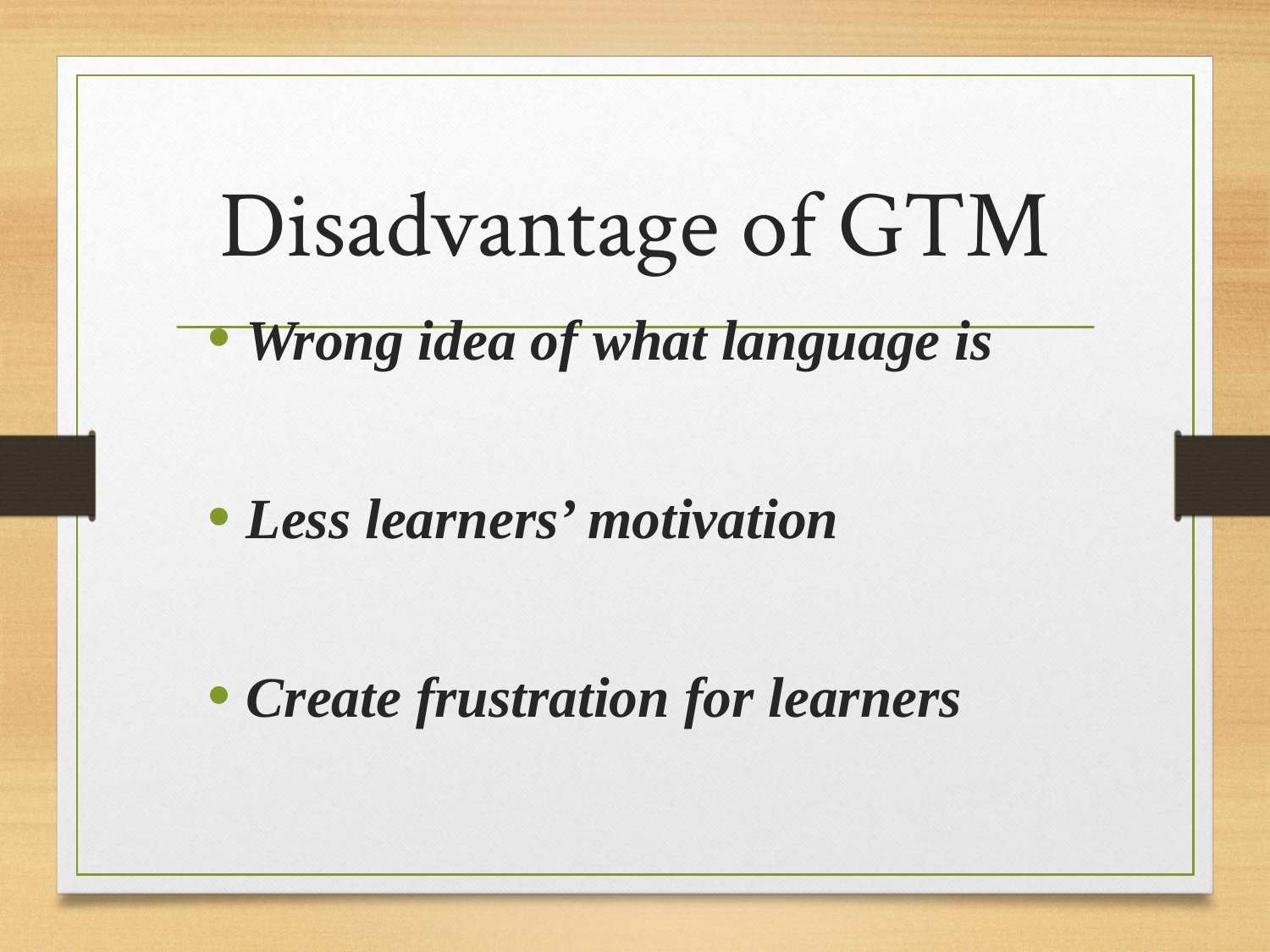

# Disadvantage of GTM
Wrong idea of what language is

Less learners’ motivation

Create frustration for learners